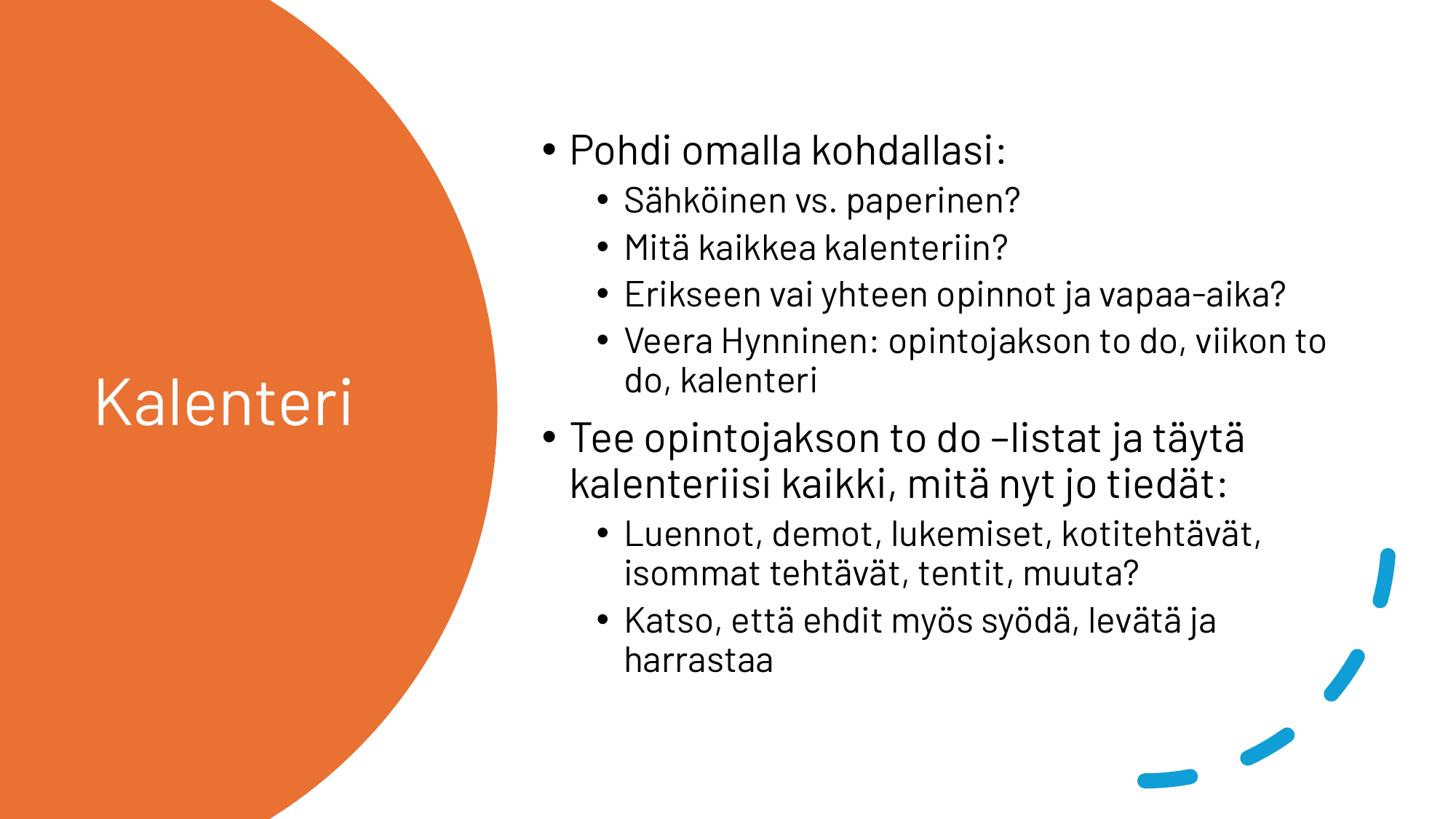

Pohdi omalla kohdallasi:
Sähköinen vs. paperinen?
Mitä kaikkea kalenteriin?
Erikseen vai yhteen opinnot ja vapaa-aika?
Veera Hynninen: opintojakson to do, viikon to do, kalenteri
Tee opintojakson to do –listat ja täytä kalenteriisi kaikki, mitä nyt jo tiedät:
Luennot, demot, lukemiset, kotitehtävät, isommat tehtävät, tentit, muuta?
Katso, että ehdit myös syödä, levätä ja harrastaa
# Kalenteri